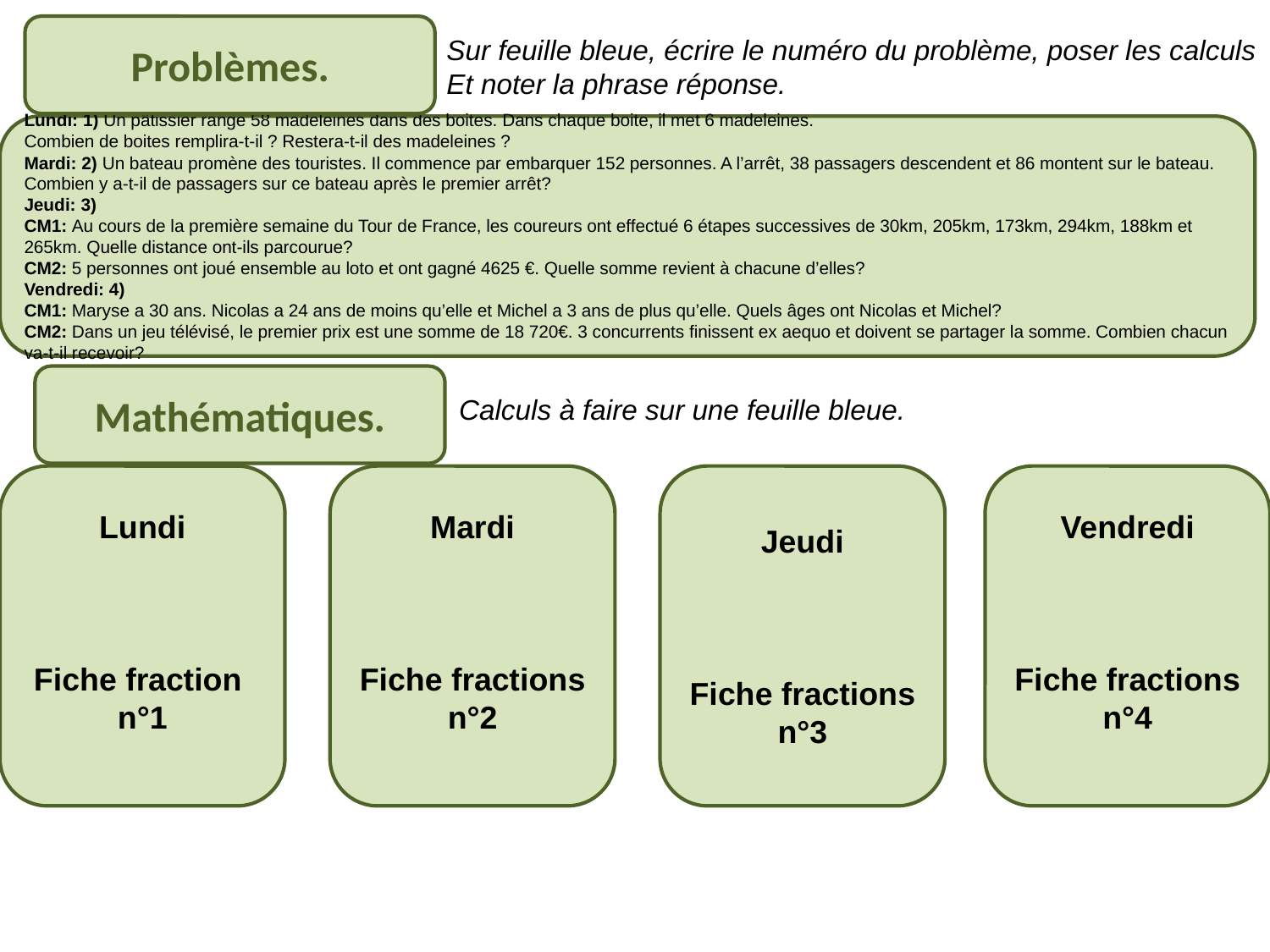

Problèmes.
Sur feuille bleue, écrire le numéro du problème, poser les calculs
Et noter la phrase réponse.
Lundi: 1) Un pâtissier range 58 madeleines dans des boites. Dans chaque boite, il met 6 madeleines.
Combien de boites remplira-t-il ? Restera-t-il des madeleines ?
Mardi: 2) Un bateau promène des touristes. Il commence par embarquer 152 personnes. A l’arrêt, 38 passagers descendent et 86 montent sur le bateau. Combien y a-t-il de passagers sur ce bateau après le premier arrêt?
Jeudi: 3)
CM1: Au cours de la première semaine du Tour de France, les coureurs ont effectué 6 étapes successives de 30km, 205km, 173km, 294km, 188km et 265km. Quelle distance ont-ils parcourue?
CM2: 5 personnes ont joué ensemble au loto et ont gagné 4625 €. Quelle somme revient à chacune d’elles?
Vendredi: 4)
CM1: Maryse a 30 ans. Nicolas a 24 ans de moins qu’elle et Michel a 3 ans de plus qu’elle. Quels âges ont Nicolas et Michel?
CM2: Dans un jeu télévisé, le premier prix est une somme de 18 720€. 3 concurrents finissent ex aequo et doivent se partager la somme. Combien chacun va-t-il recevoir?
Mathématiques.
Calculs à faire sur une feuille bleue.
Lundi

Fiche fraction
n°1

Mardi

Fiche fractions
n°2

Jeudi

Fiche fractions
n°3
Vendredi

Fiche fractions
n°4